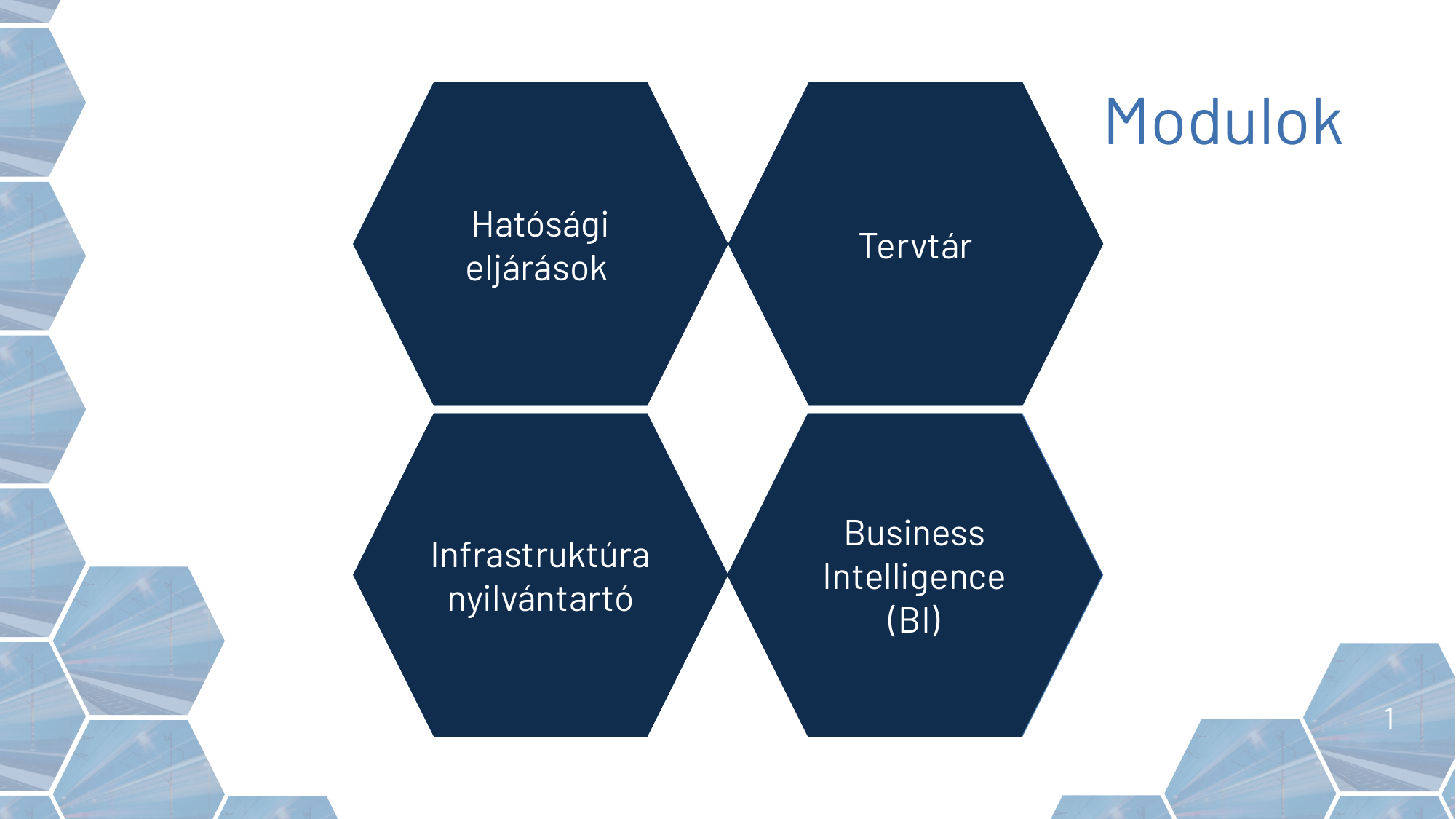

1

Modulok
Hatósági eljárások
Tervtár

Infrastruktúra nyilvántartó
Business Intelligence (BI)